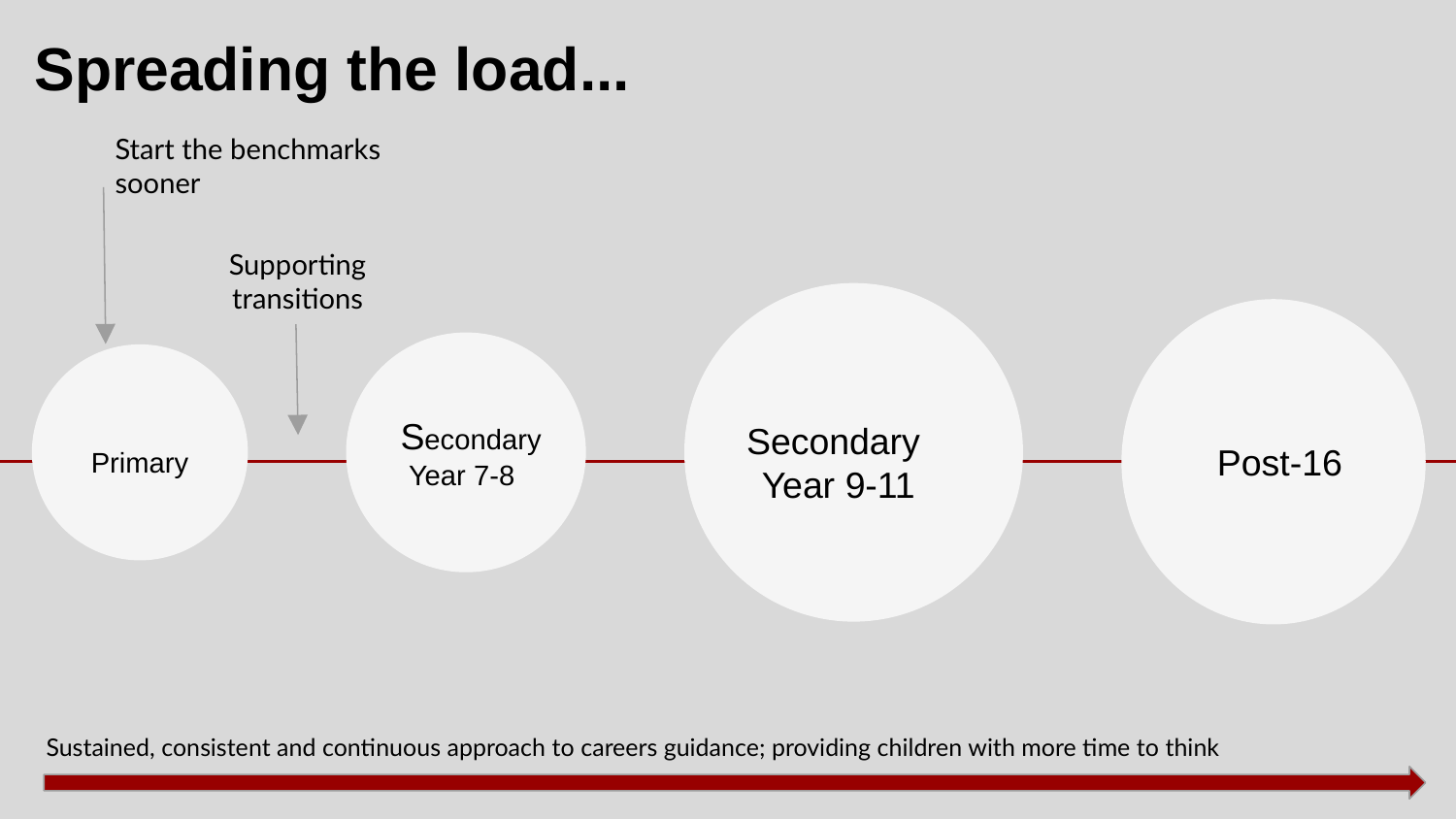

# Spreading the load...
Start the benchmarks sooner
Supporting transitions

 Secondary
Year 7-8
Post-16
Secondary
Year 9-11
Primary
Sustained, consistent and continuous approach to careers guidance; providing children with more time to think